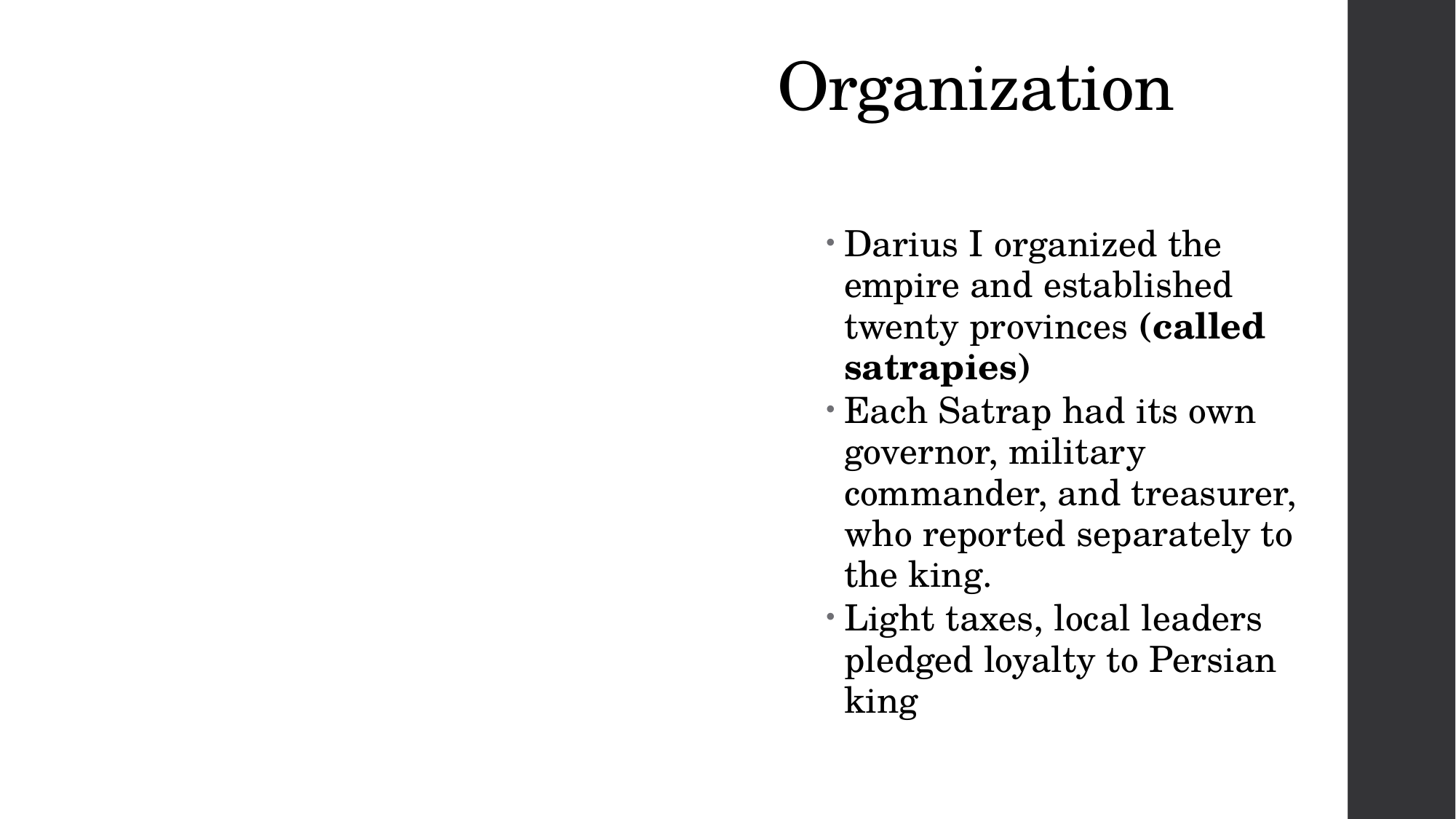

# Organization

Darius I organized the empire and established twenty provinces (called satrapies)
Each Satrap had its own governor, military commander, and treasurer, who reported separately to the king.
Light taxes, local leaders pledged loyalty to Persian king